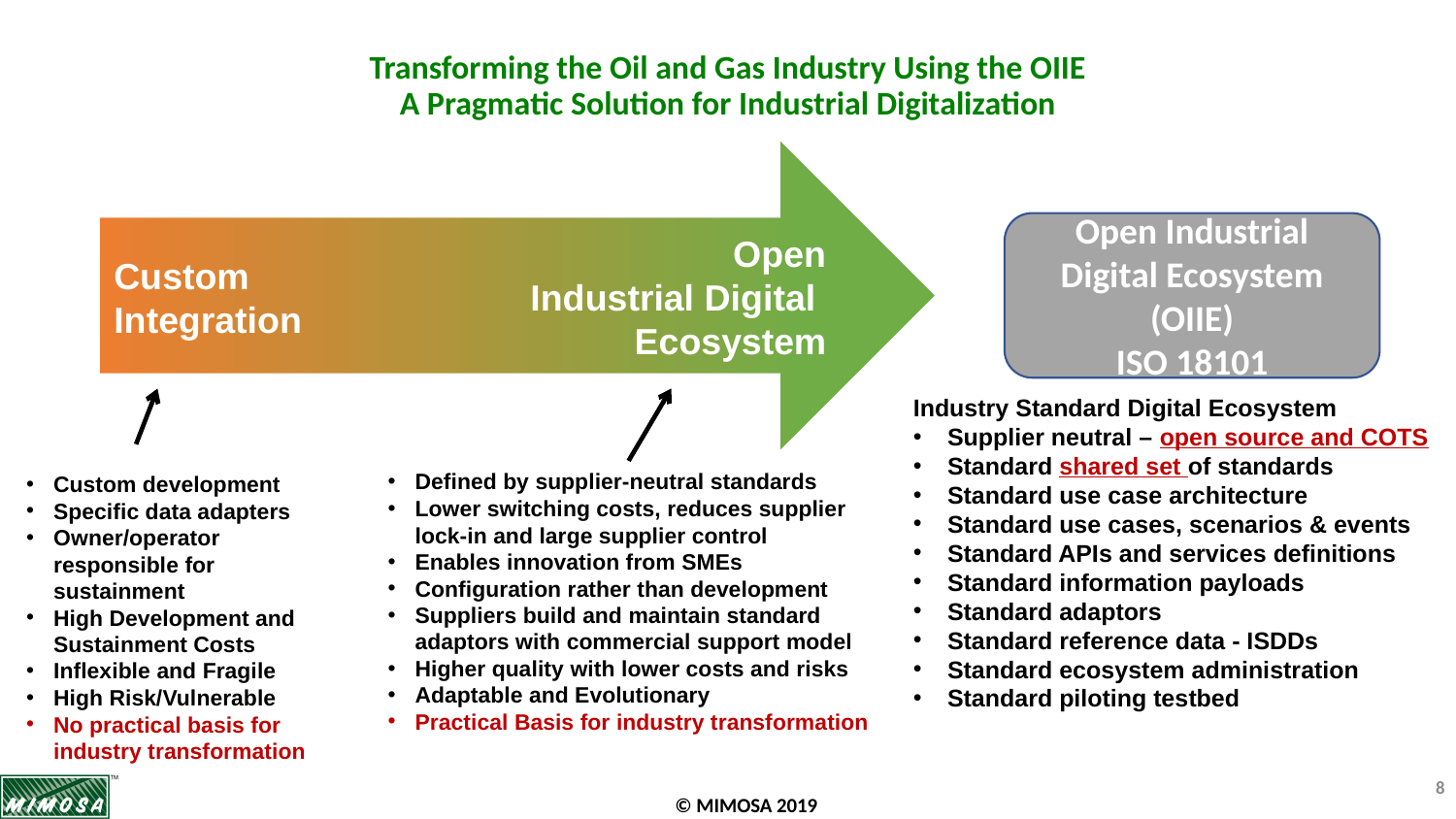

# Transforming the Oil and Gas Industry Using the OIIE A Pragmatic Solution for Industrial Digitalization

Open Industrial Digital Ecosystem (OIIE)
ISO 18101
Industry Standard Digital Ecosystem
Supplier neutral – open source and COTS
Standard shared set of standards
Standard use case architecture
Standard use cases, scenarios & events
Standard APIs and services definitions
Standard information payloads
Standard adaptors
Standard reference data - ISDDs
Standard ecosystem administration
Standard piloting testbed
Open
Industrial Digital
Ecosystem
Custom
Integration
Custom development
Specific data adapters
Owner/operator responsible for sustainment
High Development and Sustainment Costs
Inflexible and Fragile
High Risk/Vulnerable
No practical basis for industry transformation
Defined by supplier-neutral standards
Lower switching costs, reduces supplier lock-in and large supplier control
Enables innovation from SMEs
Configuration rather than development
Suppliers build and maintain standard adaptors with commercial support model
Higher quality with lower costs and risks
Adaptable and Evolutionary
Practical Basis for industry transformation
8